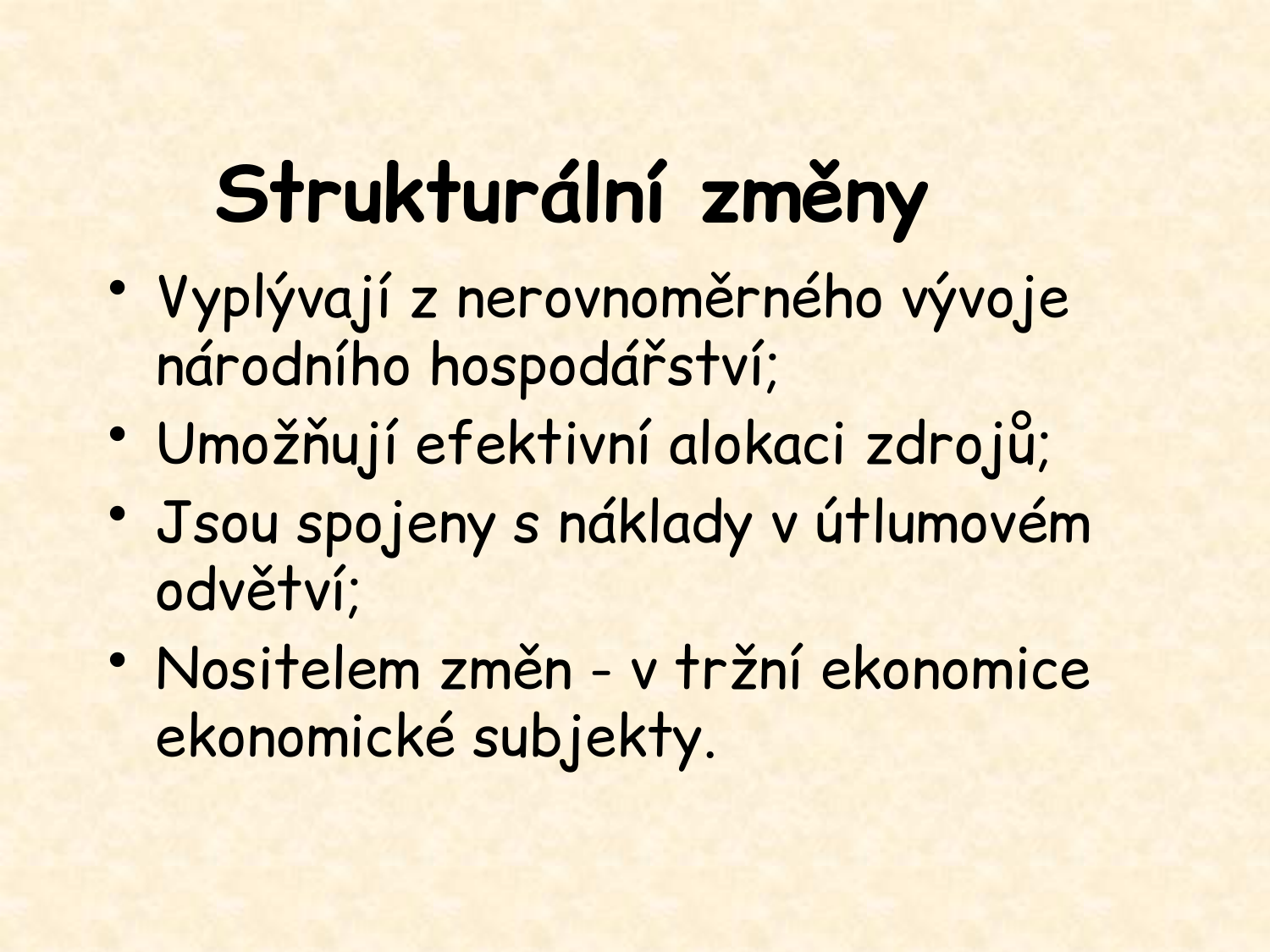

# Strukturální změny
Vyplývají z nerovnoměrného vývoje národního hospodářství;
Umožňují efektivní alokaci zdrojů;
Jsou spojeny s náklady v útlumovém odvětví;
Nositelem změn - v tržní ekonomice ekonomické subjekty.